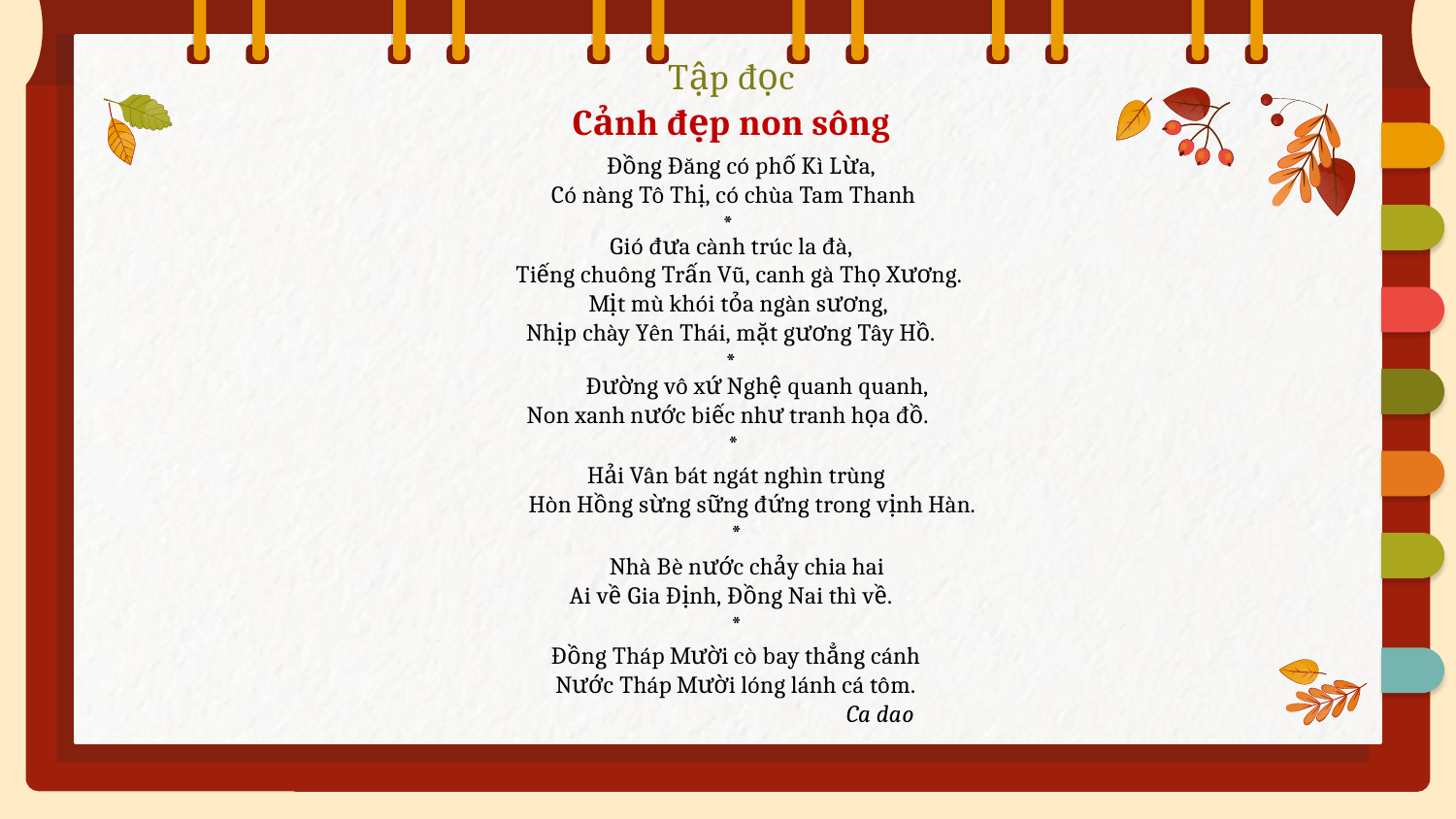

Tập đọc
Cảnh đẹp non sông
     Đồng Đăng có phố Kì Lừa,
  Có nàng Tô Thị, có chùa Tam Thanh *
Gió đưa cành trúc la đà,
   Tiếng chuông Trấn Vũ, canh gà Thọ Xương.
   Mịt mù khói tỏa ngàn sương,
Nhịp chày Yên Thái, mặt gương Tây Hồ.
*
           Đường vô xứ Nghệ quanh quanh,
Non xanh nước biếc như tranh họa đồ.
  *
  Hải Vân bát ngát nghìn trùng
        Hòn Hồng sừng sững đứng trong vịnh Hàn.
  *
      Nhà Bè nước chảy chia hai
Ai về Gia Định, Đồng Nai thì về.
  *
Đồng Tháp Mười cò bay thẳng cánh
Nước Tháp Mười lóng lánh cá tôm.
                                                      Ca dao